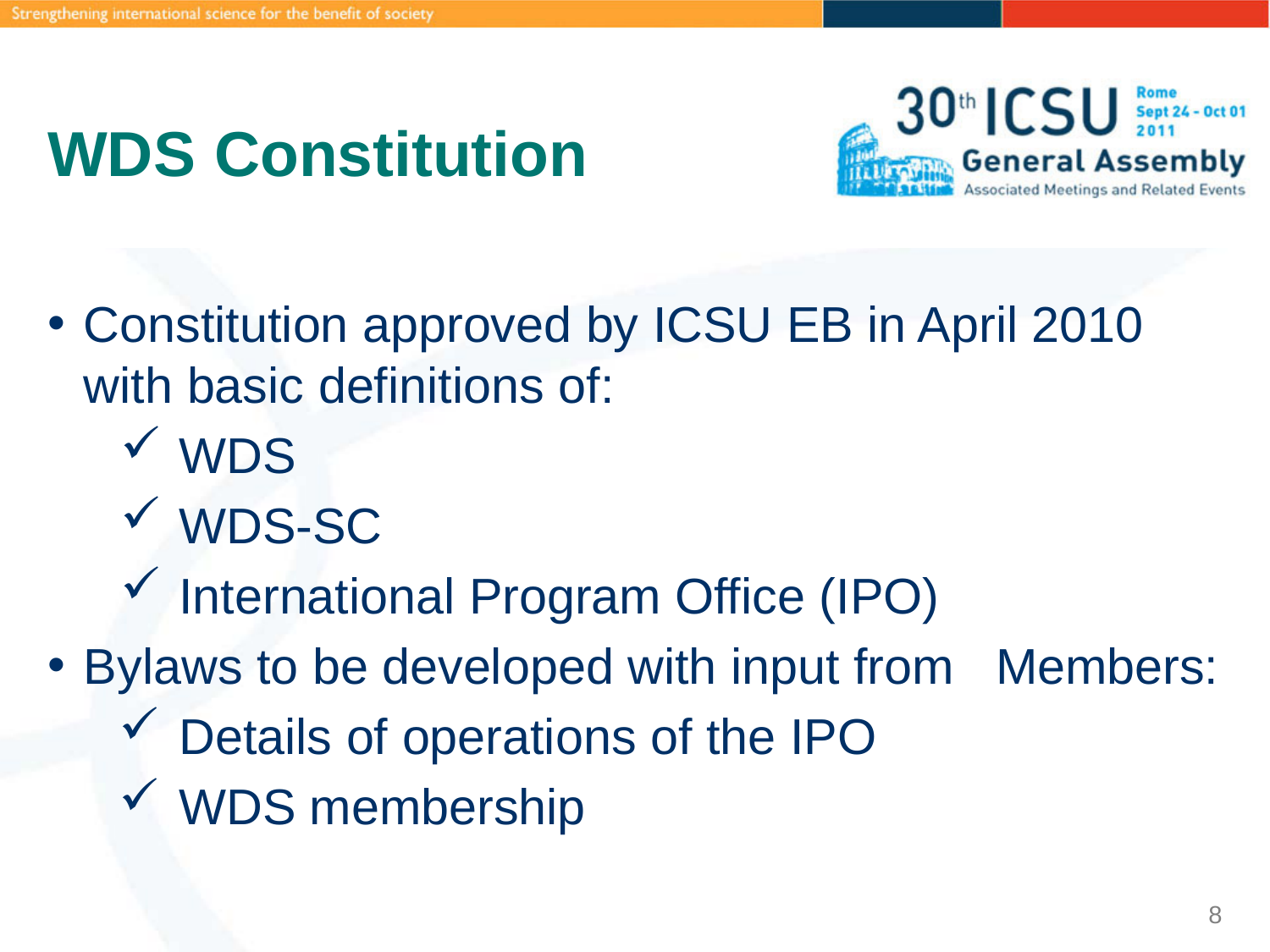

# WDS Constitution
Constitution approved by ICSU EB in April 2010 with basic definitions of:
WDS
WDS-SC
International Program Office (IPO)
Bylaws to be developed with input from   Members:
Details of operations of the IPO
WDS membership
8